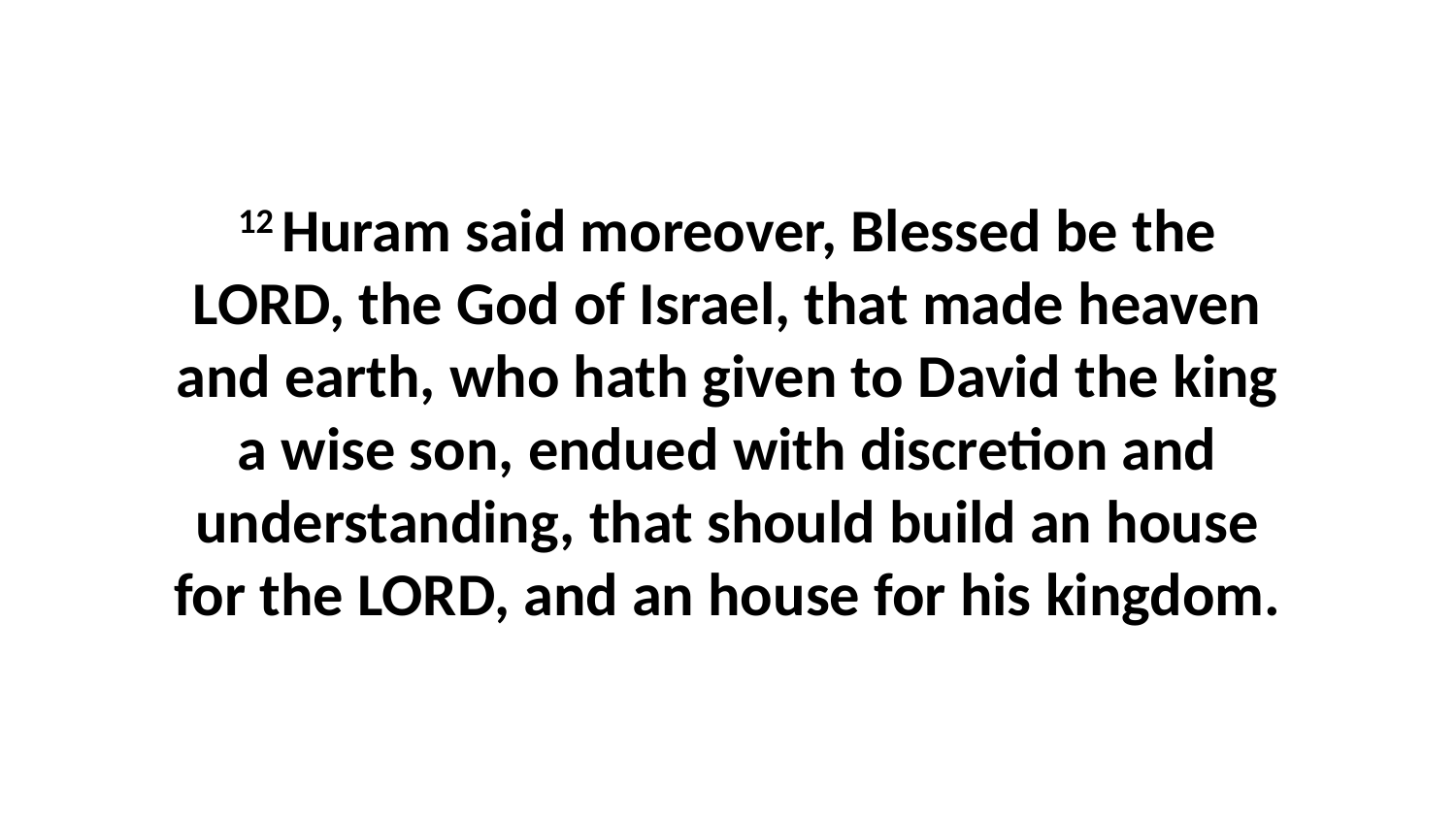

12 Huram said moreover, Blessed be the LORD, the God of Israel, that made heaven and earth, who hath given to David the king a wise son, endued with discretion and understanding, that should build an house for the LORD, and an house for his kingdom.